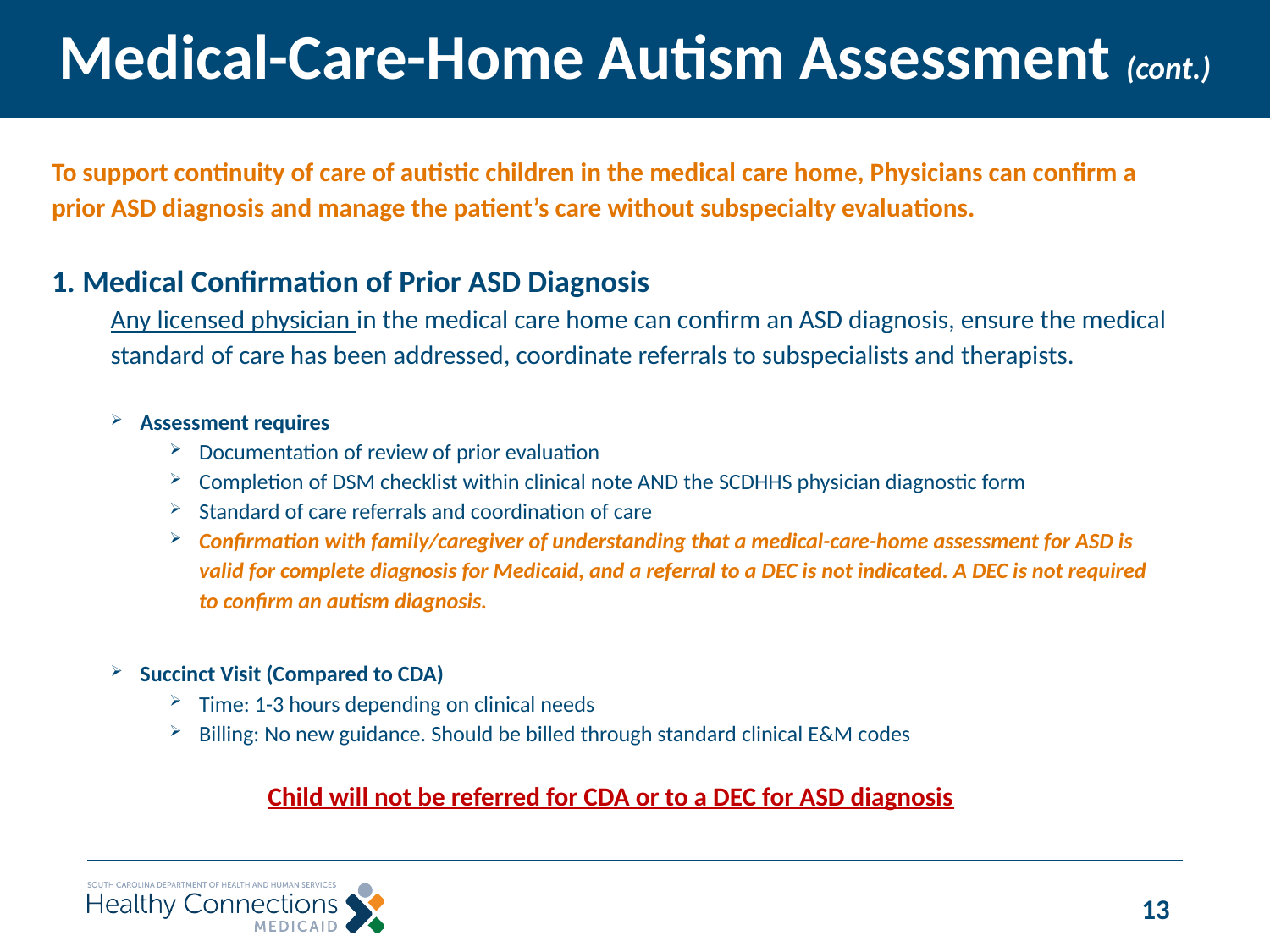

# Medical-Care-Home Autism Assessment (cont.)
To support continuity of care of autistic children in the medical care home, Physicians can confirm a prior ASD diagnosis and manage the patient’s care without subspecialty evaluations.

1. Medical Confirmation of Prior ASD Diagnosis
Any licensed physician in the medical care home can confirm an ASD diagnosis, ensure the medical standard of care has been addressed, coordinate referrals to subspecialists and therapists.

Assessment requires
Documentation of review of prior evaluation
Completion of DSM checklist within clinical note AND the SCDHHS physician diagnostic form
Standard of care referrals and coordination of care
Confirmation with family/caregiver of understanding that a medical-care-home assessment for ASD is valid for complete diagnosis for Medicaid, and a referral to a DEC is not indicated. A DEC is not required to confirm an autism diagnosis.

Succinct Visit (Compared to CDA)
Time: 1-3 hours depending on clinical needs
Billing: No new guidance. Should be billed through standard clinical E&M codes

Child will not be referred for CDA or to a DEC for ASD diagnosis
13